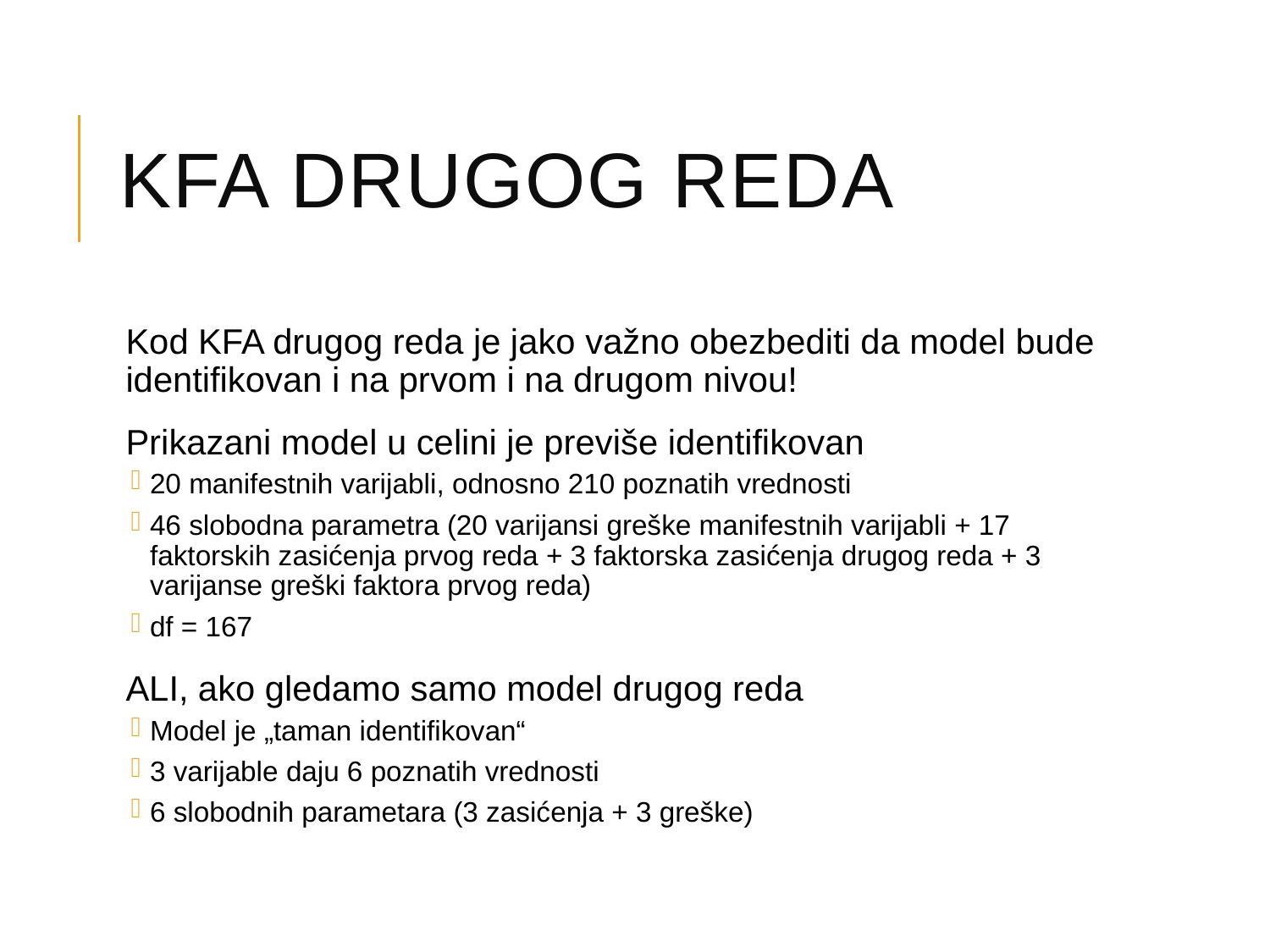

# KFA drugog reda
Kod KFA drugog reda je jako važno obezbediti da model bude identifikovan i na prvom i na drugom nivou!
Prikazani model u celini je previše identifikovan
20 manifestnih varijabli, odnosno 210 poznatih vrednosti
46 slobodna parametra (20 varijansi greške manifestnih varijabli + 17 faktorskih zasićenja prvog reda + 3 faktorska zasićenja drugog reda + 3 varijanse greški faktora prvog reda)
df = 167
ALI, ako gledamo samo model drugog reda
Model je „taman identifikovan“
3 varijable daju 6 poznatih vrednosti
6 slobodnih parametara (3 zasićenja + 3 greške)